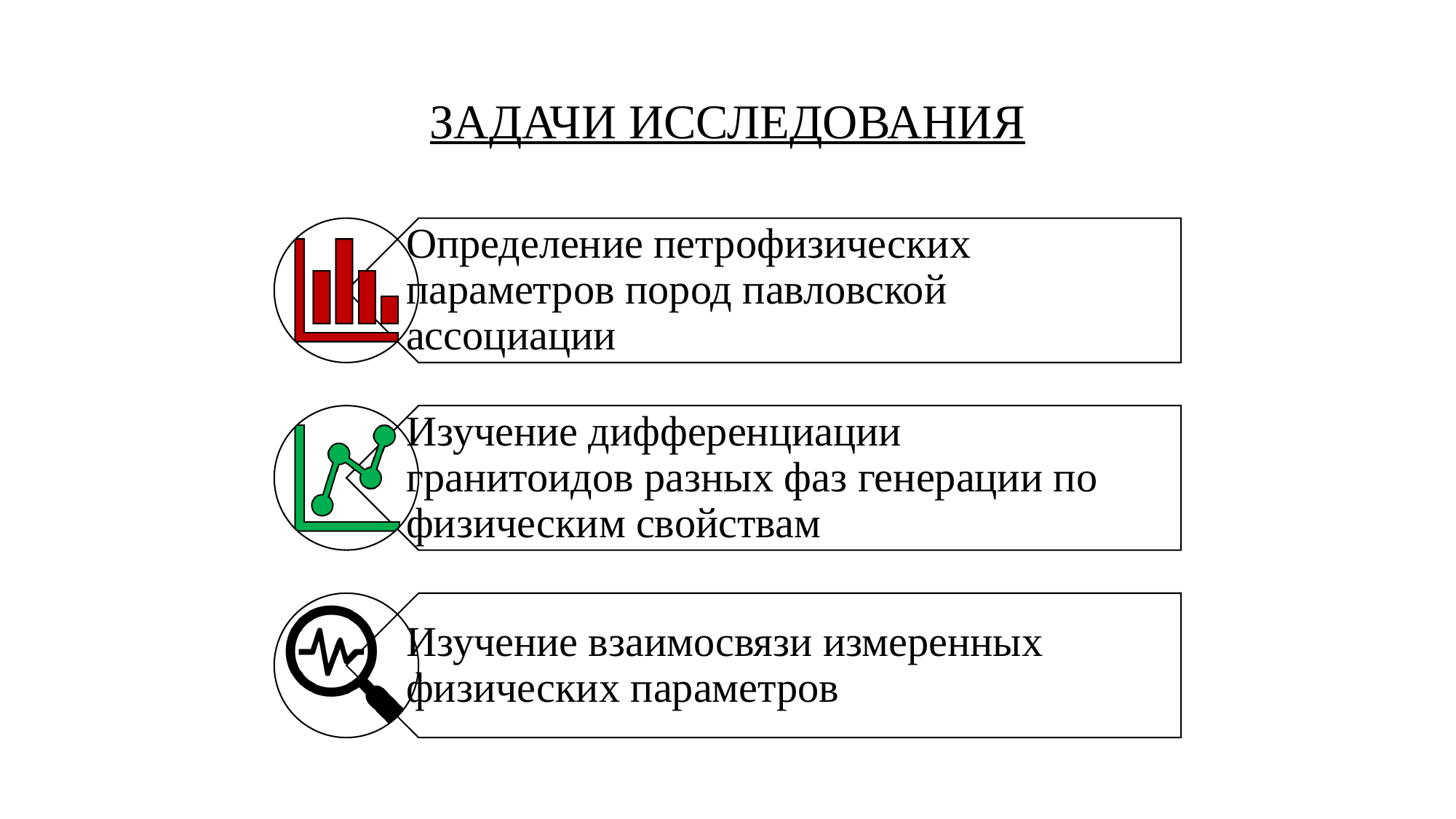

# ЗАДАЧИ ИССЛЕДОВАНИЯ
Определение петрофизических параметров пород павловской ассоциации
Изучение дифференциации гранитоидов разных фаз генерации по физическим свойствам
Изучение взаимосвязи измеренных физических параметров